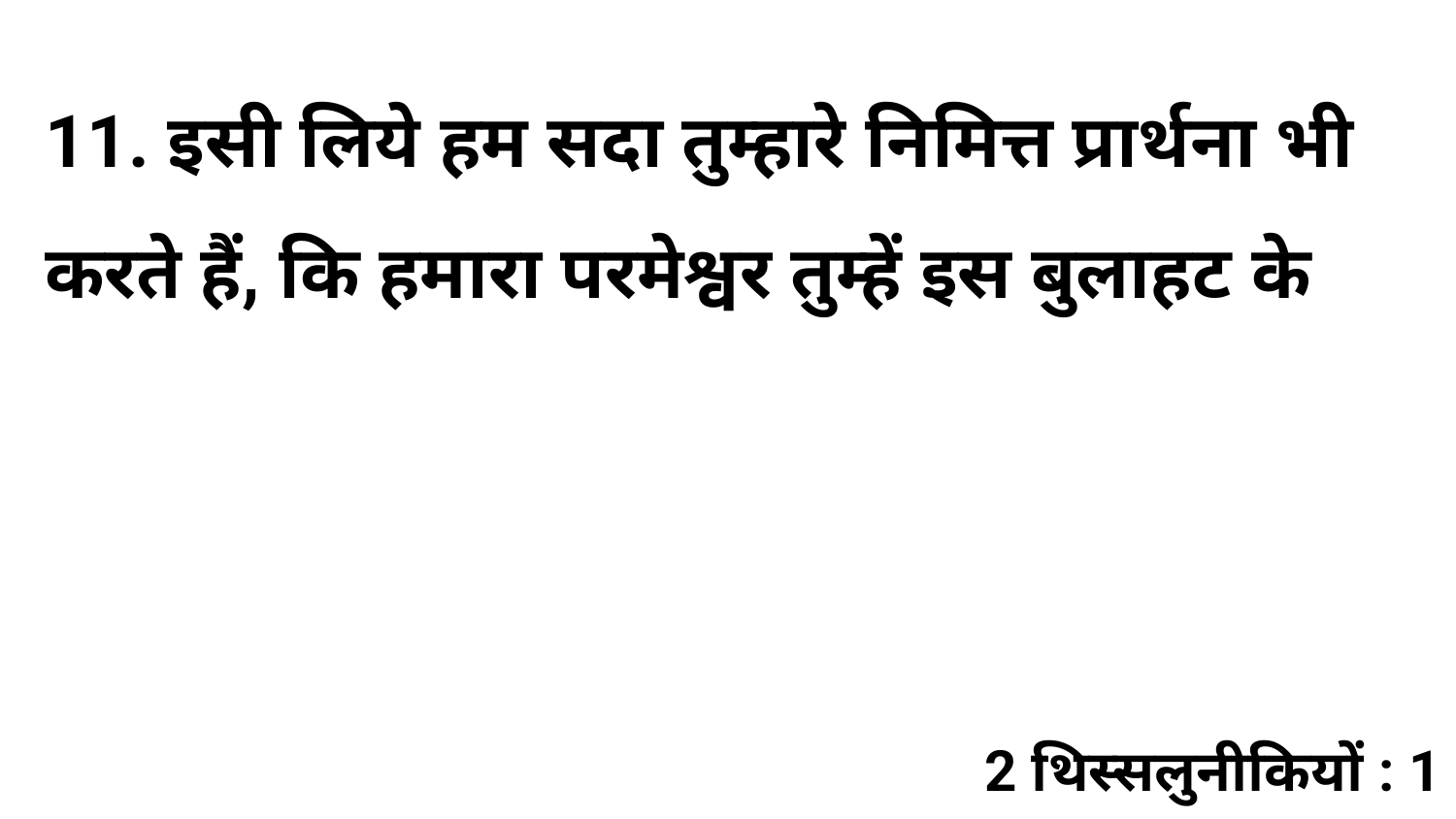

11. इसी लिये हम सदा तुम्हारे निमित्त प्रार्थना भी करते हैं, कि हमारा परमेश्वर तुम्हें इस बुलाहट के
2 थिस्सलुनीकियों : 1